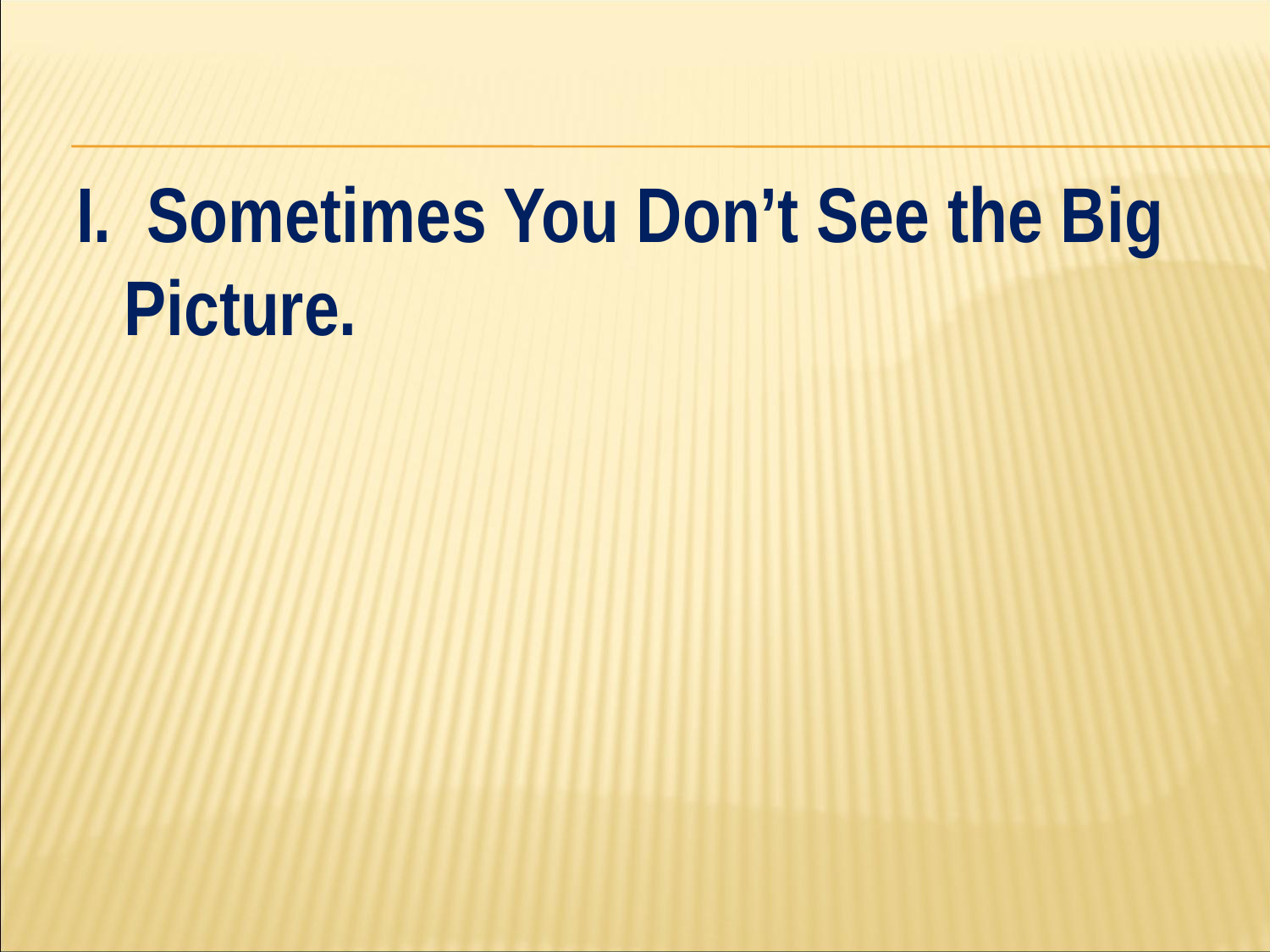

#
I.  Sometimes You Don’t See the Big Picture.